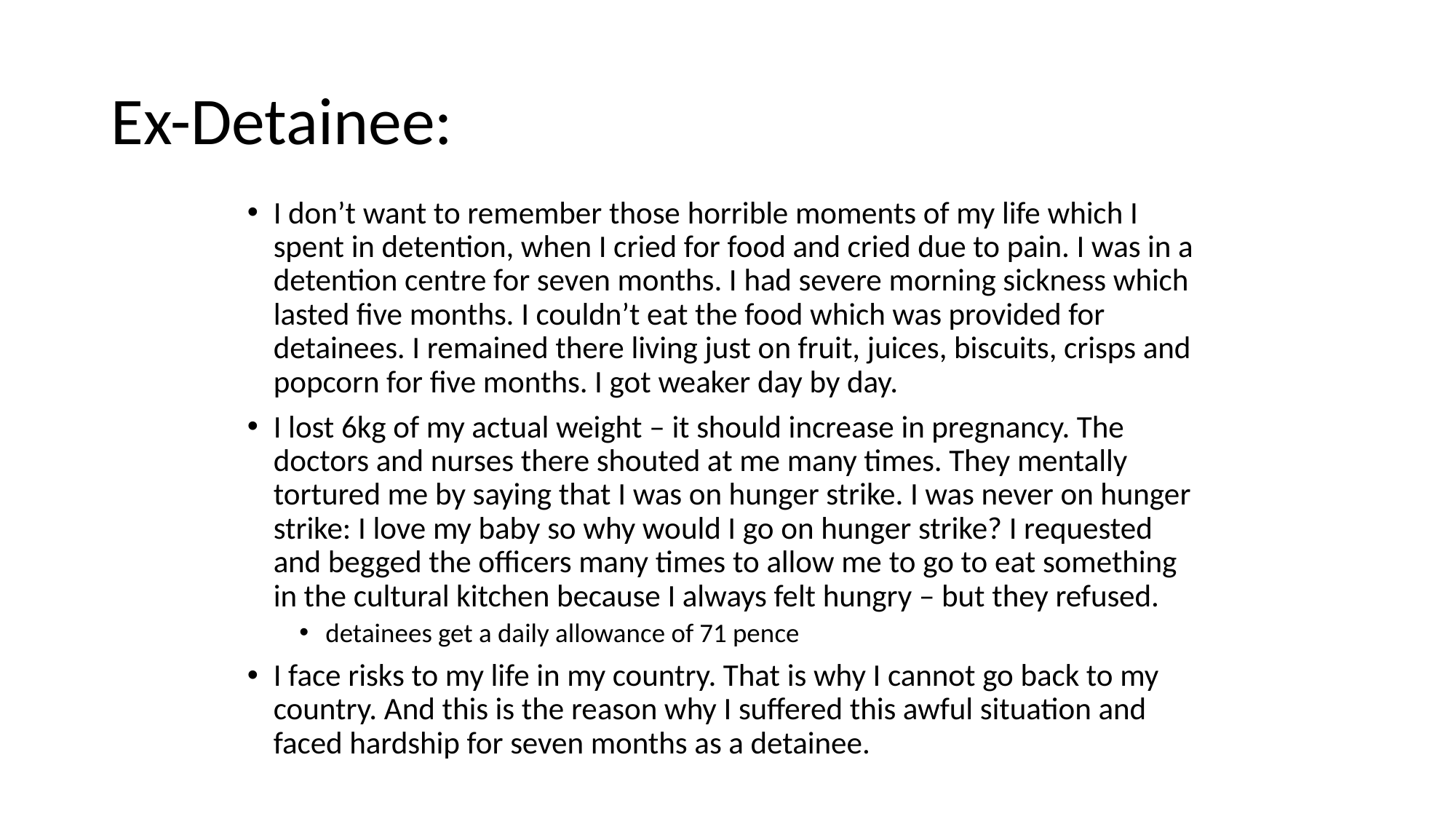

# Ex-Detainee:
I don’t want to remember those horrible moments of my life which I spent in detention, when I cried for food and cried due to pain. I was in a detention centre for seven months. I had severe morning sickness which lasted five months. I couldn’t eat the food which was provided for detainees. I remained there living just on fruit, juices, biscuits, crisps and popcorn for five months. I got weaker day by day.
I lost 6kg of my actual weight – it should increase in pregnancy. The doctors and nurses there shouted at me many times. They mentally tortured me by saying that I was on hunger strike. I was never on hunger strike: I love my baby so why would I go on hunger strike? I requested and begged the officers many times to allow me to go to eat something in the cultural kitchen because I always felt hungry – but they refused.
detainees get a daily allowance of 71 pence
I face risks to my life in my country. That is why I cannot go back to my country. And this is the reason why I suffered this awful situation and faced hardship for seven months as a detainee.